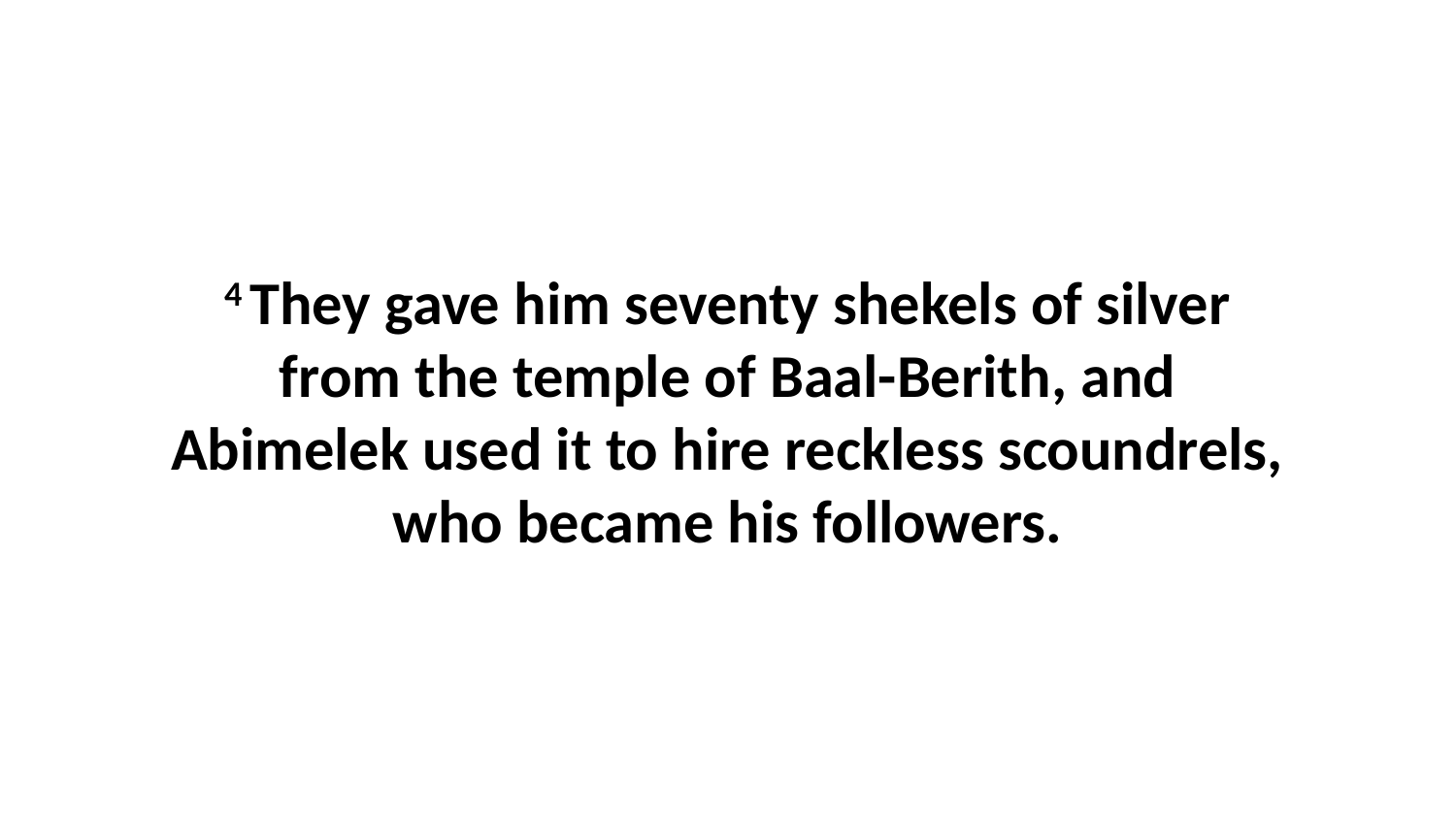

4 They gave him seventy shekels of silver from the temple of Baal-Berith, and Abimelek used it to hire reckless scoundrels, who became his followers.